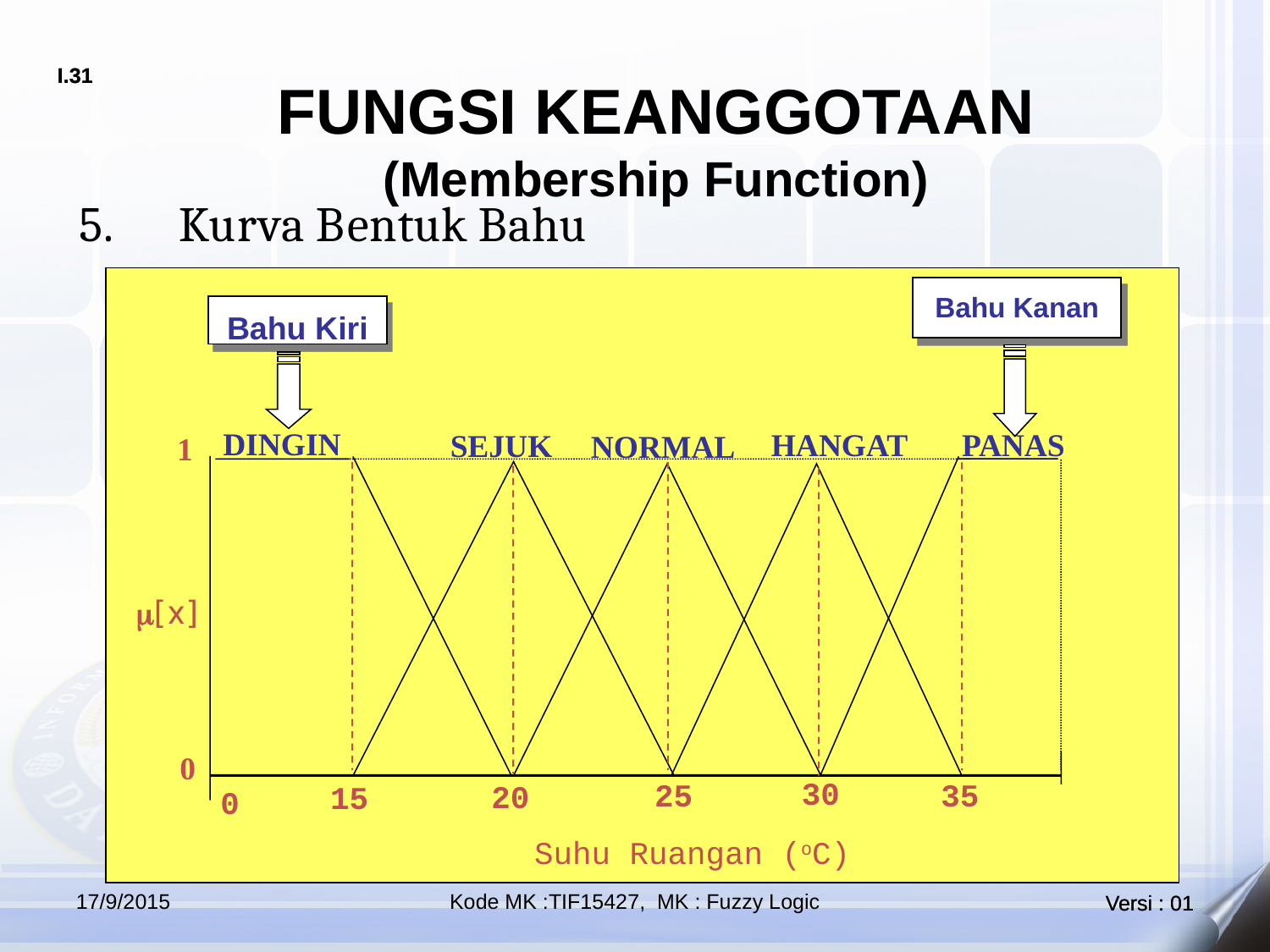

FUNGSI KEANGGOTAAN
(Membership Function)
5.	Kurva Bentuk Bahu

DINGIN
PANAS
HANGAT
SEJUK
NORMAL
1

μ[x]
0

30
35
25
20
15

0
Suhu Ruangan (oC)
Bahu Kanan

Bahu Kiri

17/9/2015
Kode MK :TIF15427,  MK : Fuzzy Logic